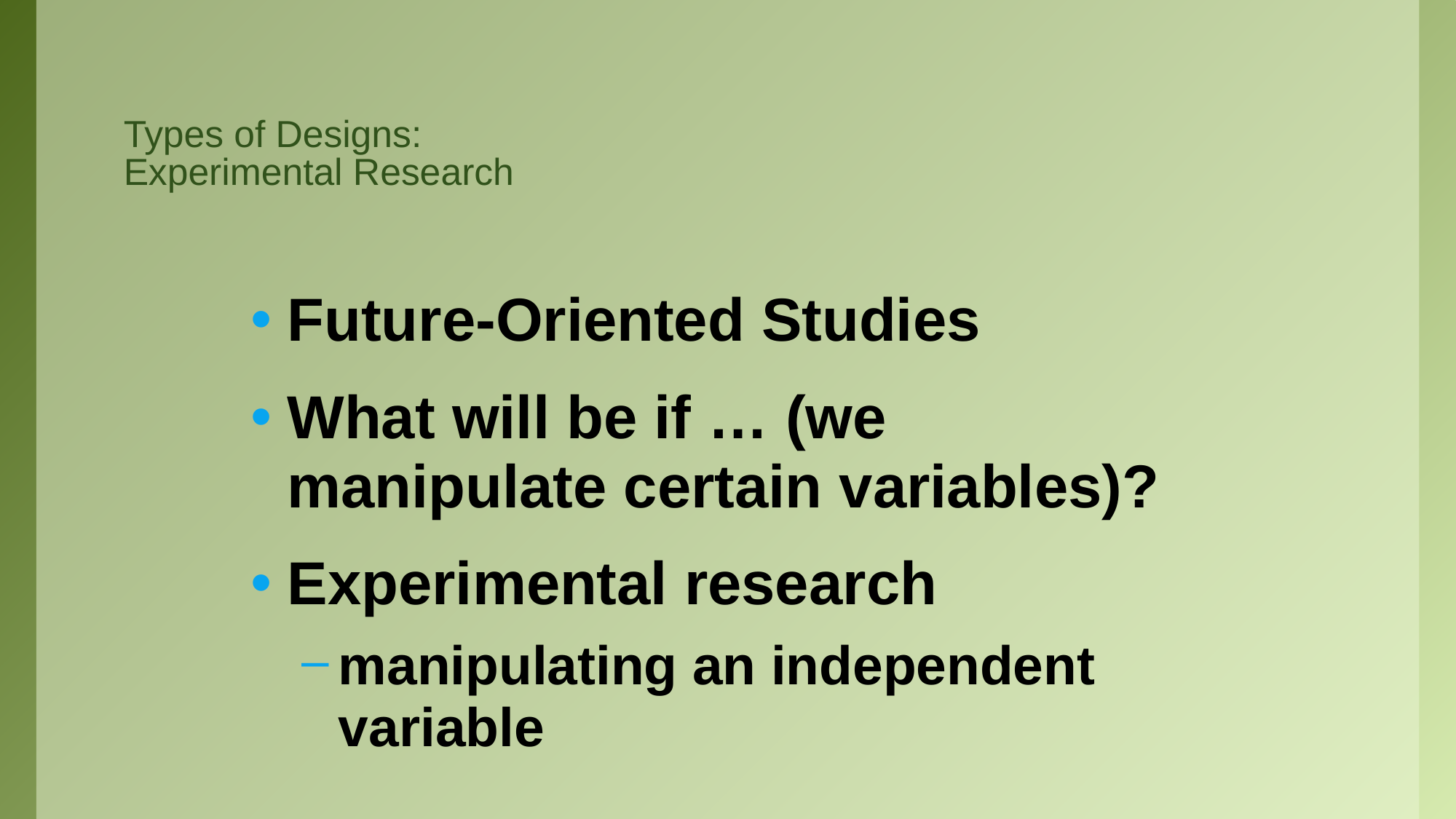

# Types of Designs: Experimental Research
Future-Oriented Studies
What will be if … (we manipulate certain variables)?
Experimental research
manipulating an independent variable